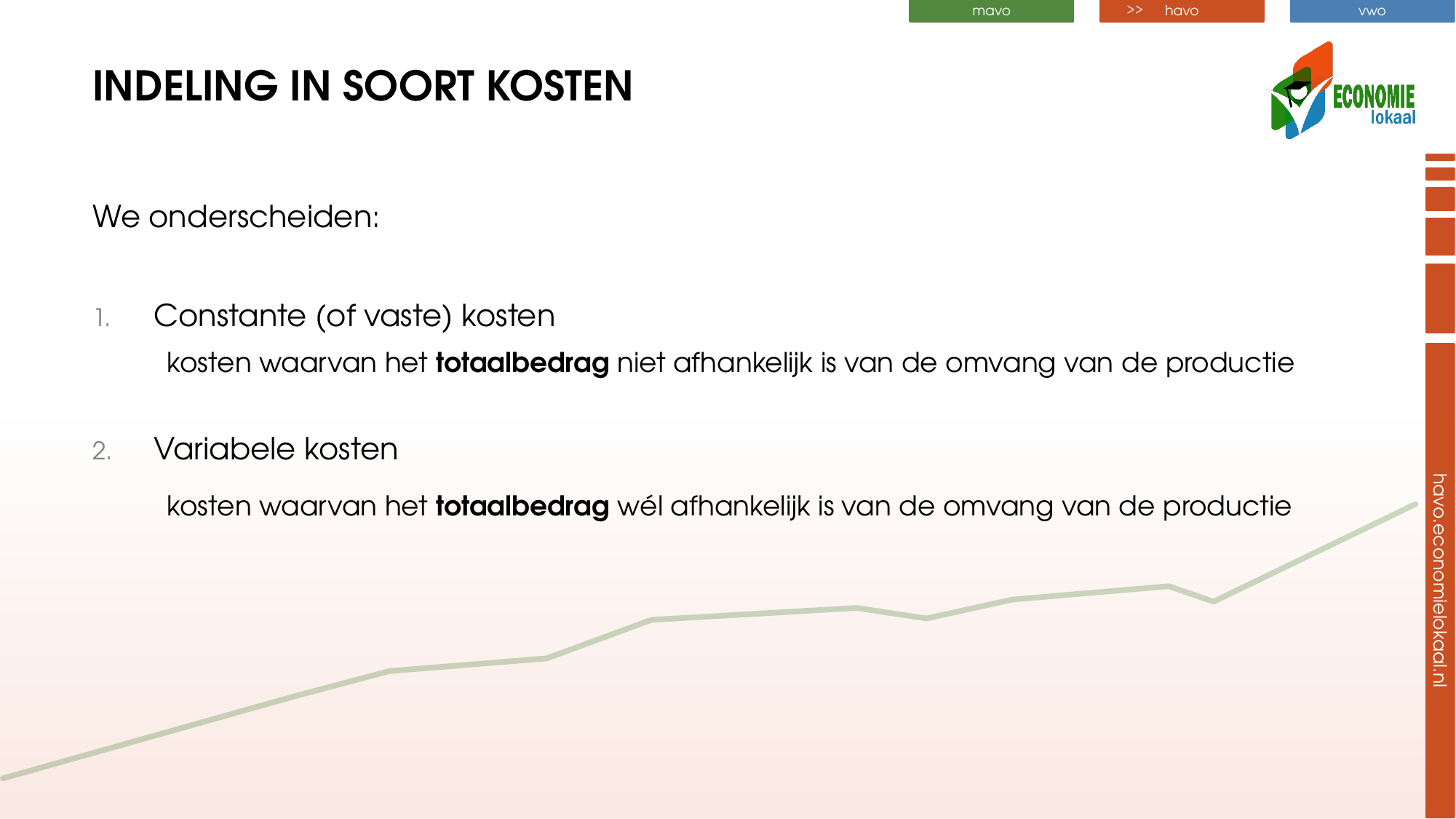

# Indeling in soort kosten
We onderscheiden:

Constante (of vaste) kosten
	kosten waarvan het totaalbedrag niet afhankelijk is van de omvang van de productie

Variabele kosten
	kosten waarvan het totaalbedrag wél afhankelijk is van de omvang van de productie